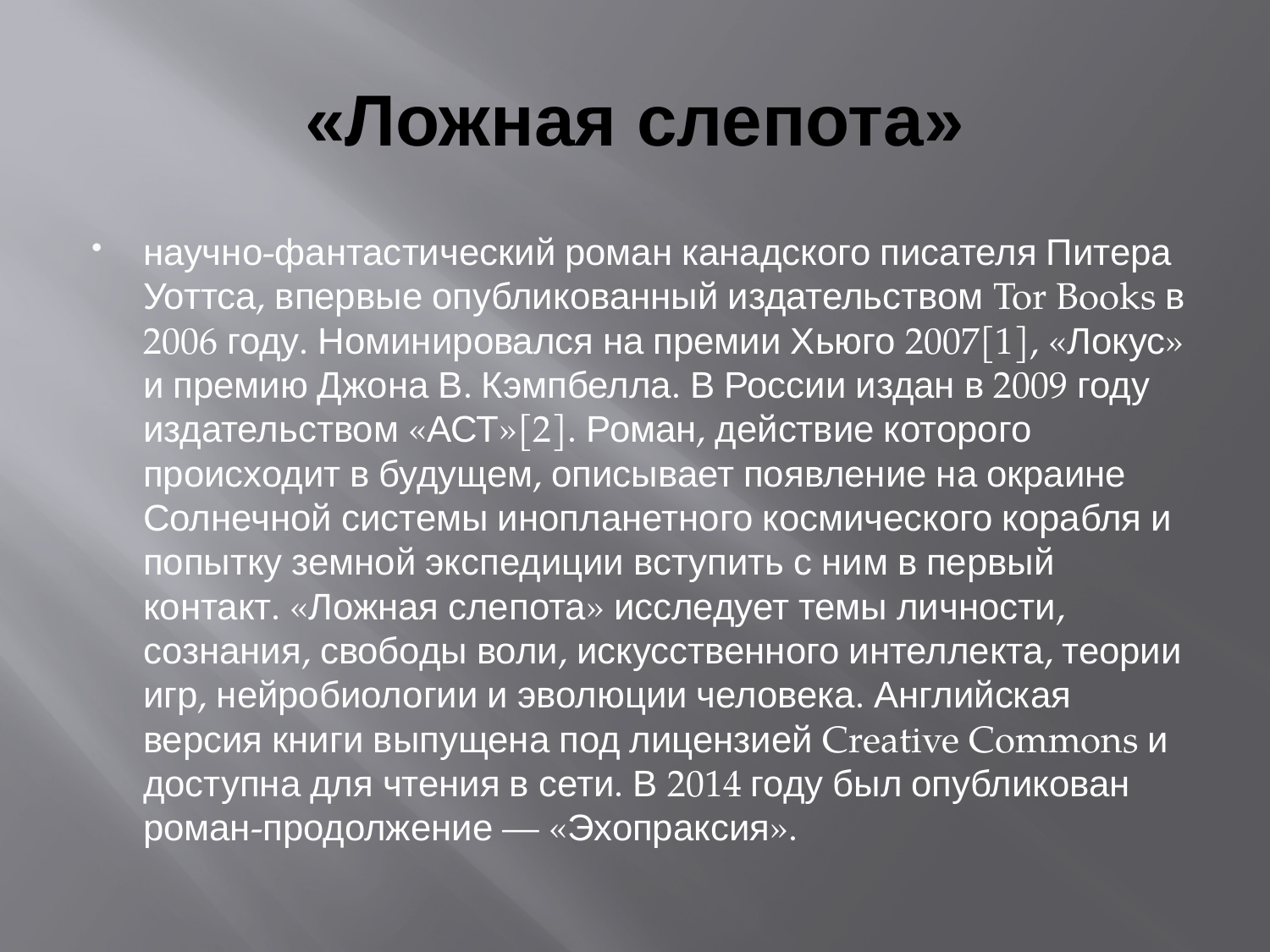

# «Ложная слепота»
научно-фантастический роман канадского писателя Питера Уоттса, впервые опубликованный издательством Tor Books в 2006 году. Номинировался на премии Хьюго 2007[1], «Локус» и премию Джона В. Кэмпбелла. В России издан в 2009 году издательством «АСТ»[2]. Роман, действие которого происходит в будущем, описывает появление на окраине Солнечной системы инопланетного космического корабля и попытку земной экспедиции вступить с ним в первый контакт. «Ложная слепота» исследует темы личности, сознания, свободы воли, искусственного интеллекта, теории игр, нейробиологии и эволюции человека. Английская версия книги выпущена под лицензией Creative Commons и доступна для чтения в сети. В 2014 году был опубликован роман-продолжение — «Эхопраксия».